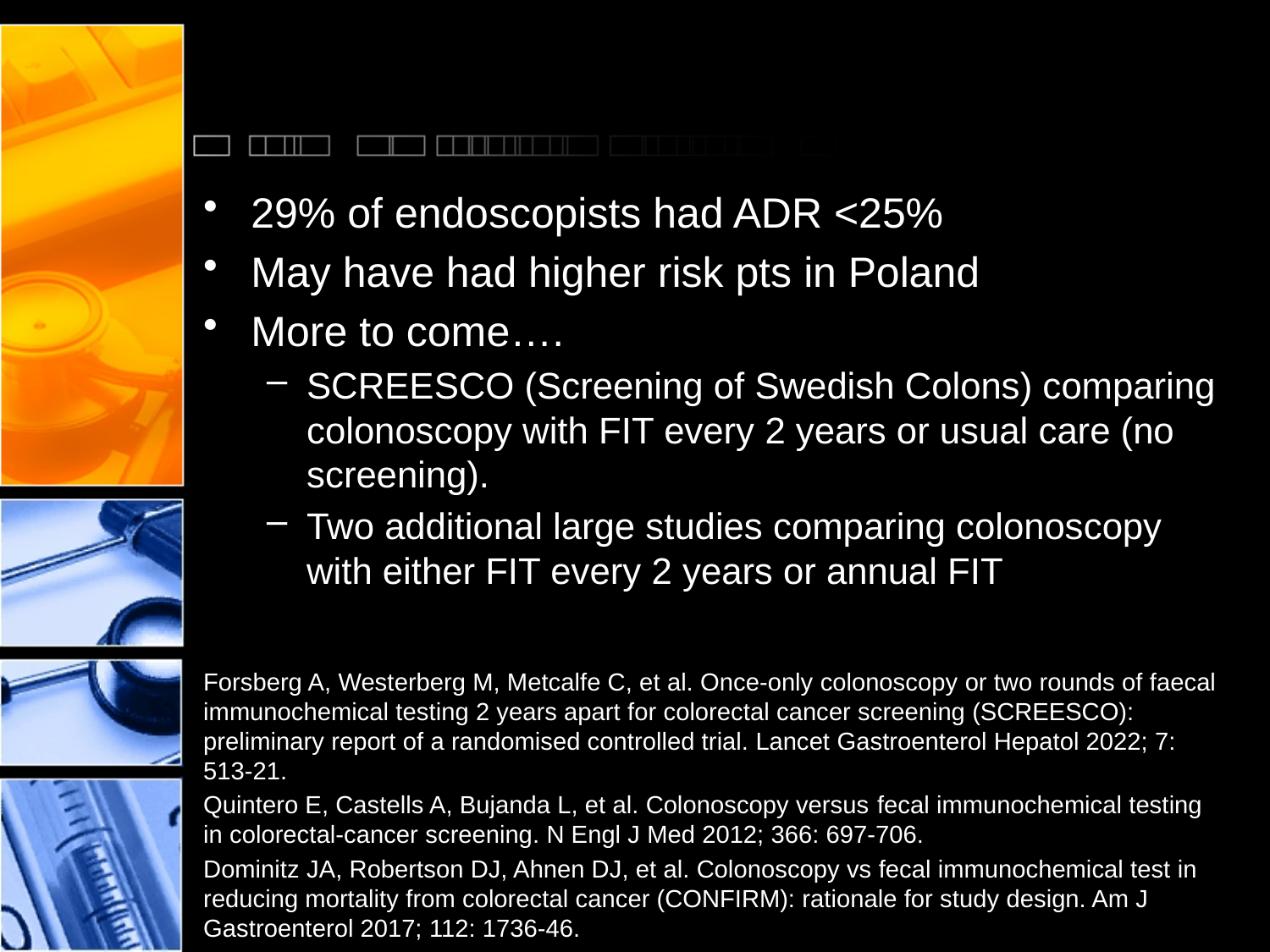

#
29% of endoscopists had ADR <25%
May have had higher risk pts in Poland
More to come….
SCREESCO (Screening of Swedish Colons) comparing colonoscopy with FIT every 2 years or usual care (no screening).
Two additional large studies comparing colonoscopy with either FIT every 2 years or annual FIT

Forsberg A, Westerberg M, Metcalfe C, et al. Once-only colonoscopy or two rounds of faecal immunochemical testing 2 years apart for colorectal cancer screening (SCREESCO): preliminary report of a randomised controlled trial. Lancet Gastroenterol Hepatol 2022; 7: 513-21.
Quintero E, Castells A, Bujanda L, et al. Colonoscopy versus fecal immunochemical testing in colorectal-cancer screening. N Engl J Med 2012; 366: 697-706.
Dominitz JA, Robertson DJ, Ahnen DJ, et al. Colonoscopy vs fecal immunochemical test in reducing mortality from colorectal cancer (CONFIRM): rationale for study design. Am J Gastroenterol 2017; 112: 1736-46.